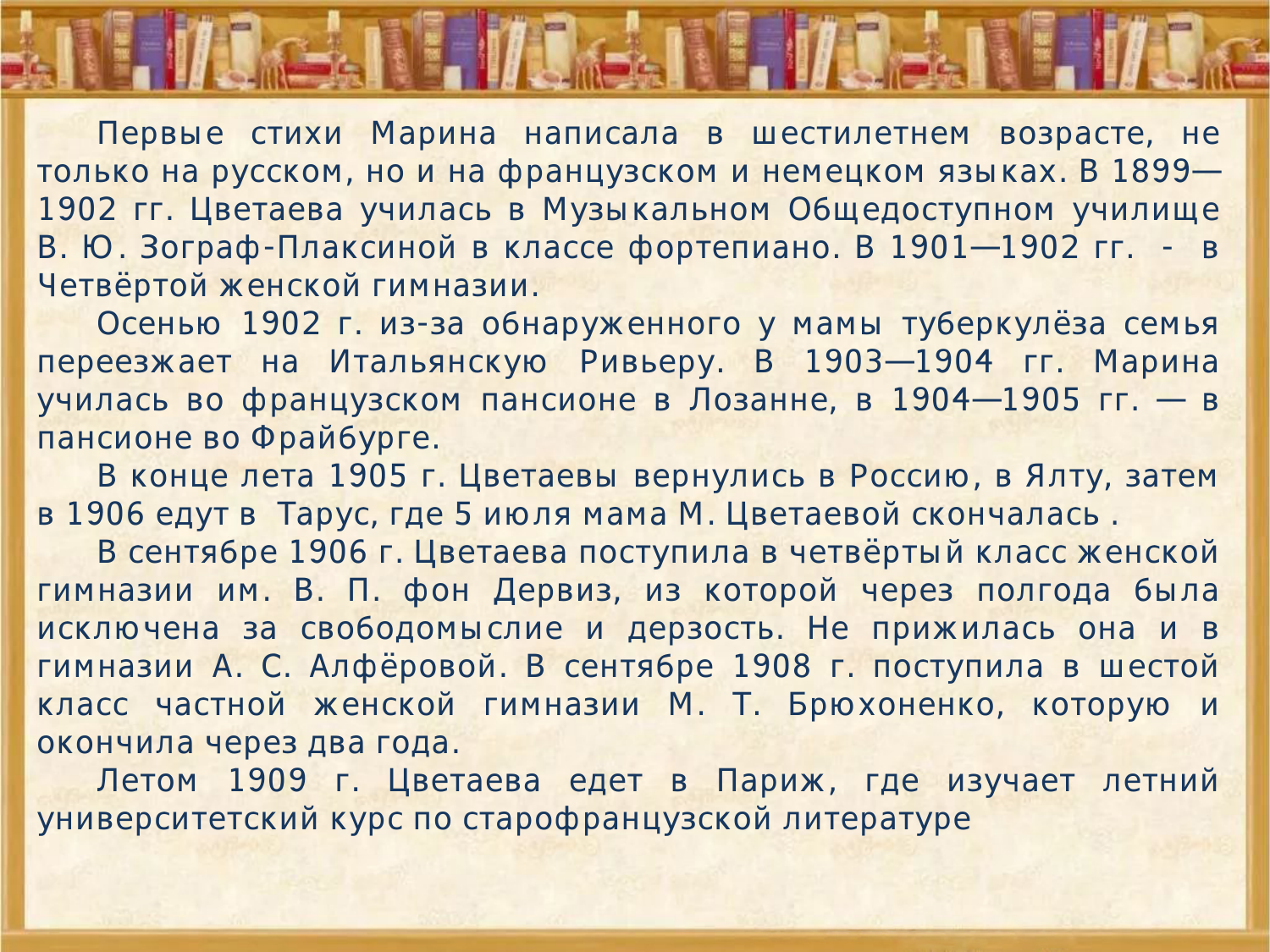

Первые стихи Марина написала в шестилетнем возрасте, не только на русском, но и на французском и немецком языках. В 1899—1902 гг. Цветаева училась в Музыкальном Общедоступном училище В. Ю. Зограф-Плаксиной в классе фортепиано. В 1901—1902 гг.  -  в Четвёртой женской гимназии.
Осенью 1902 г. из-за обнаруженного у мамы туберкулёза семья переезжает на Итальянскую Ривьеру. В 1903—1904 гг. Марина училась во французском пансионе в Лозанне, в 1904—1905 гг. — в пансионе во Фрайбурге.
В конце лета 1905 г. Цветаевы вернулись в Россию, в Ялту, затем в 1906 едут в  Тарус, где 5 июля мама М. Цветаевой скончалась .
В сентябре 1906 г. Цветаева поступила в четвёртый класс женской гимназии им. В. П. фон Дервиз, из которой через полгода была исключена за свободомыслие и дерзость. Не прижилась она и в гимназии А. С. Алфёровой. В сентябре 1908 г. поступила в шестой класс частной женской гимназии М. Т. Брюхоненко, которую и окончила через два года.
Летом 1909 г. Цветаева едет в Париж, где изучает летний университетский курс по старофранцузской литературе